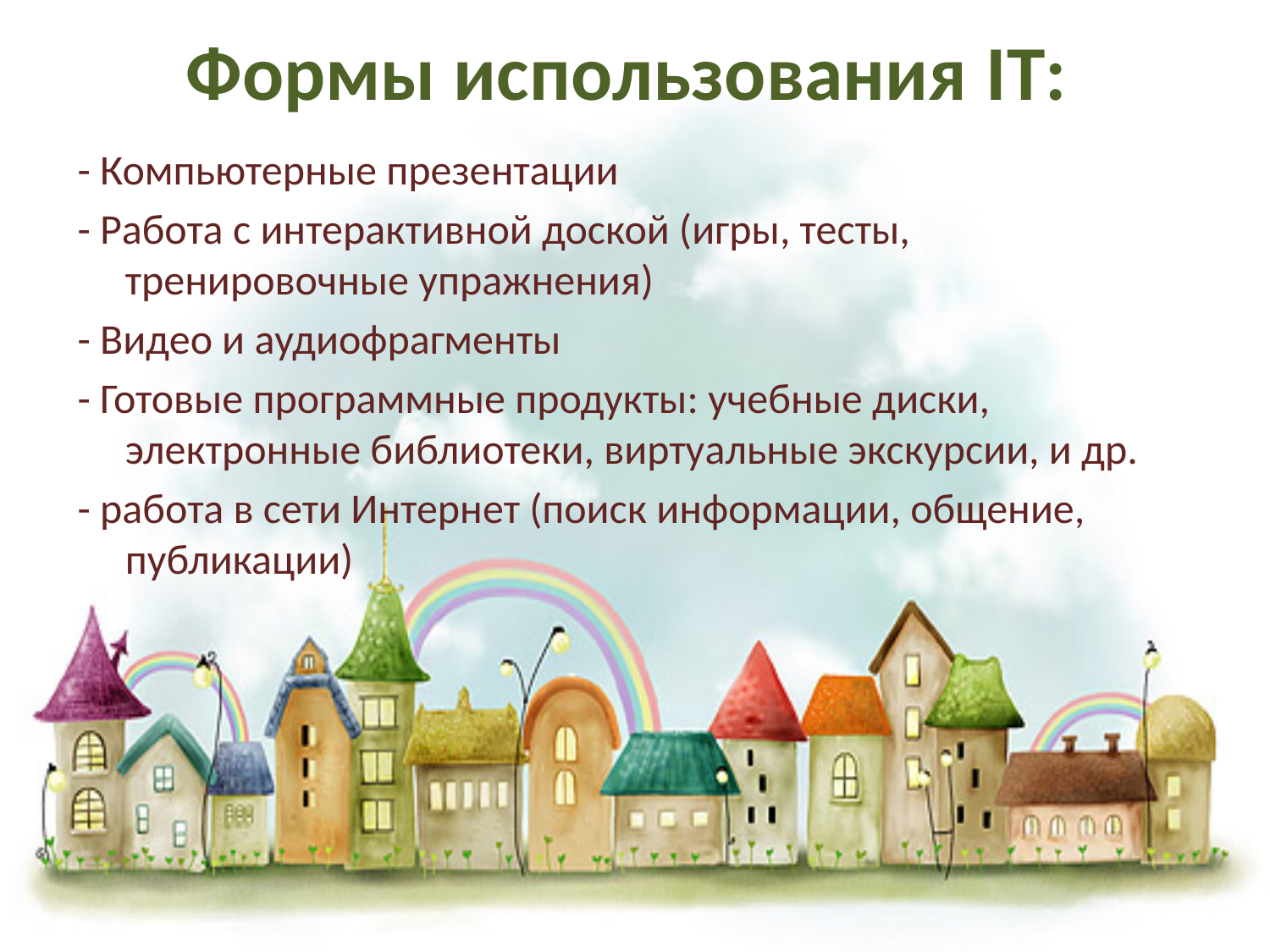

# Формы использования IT:
- Компьютерные презентации
- Работа с интерактивной доской (игры, тесты, тренировочные упражнения)
- Видео и аудиофрагменты
- Готовые программные продукты: учебные диски, электронные библиотеки, виртуальные экскурсии, и др.
- работа в сети Интернет (поиск информации, общение, публикации)